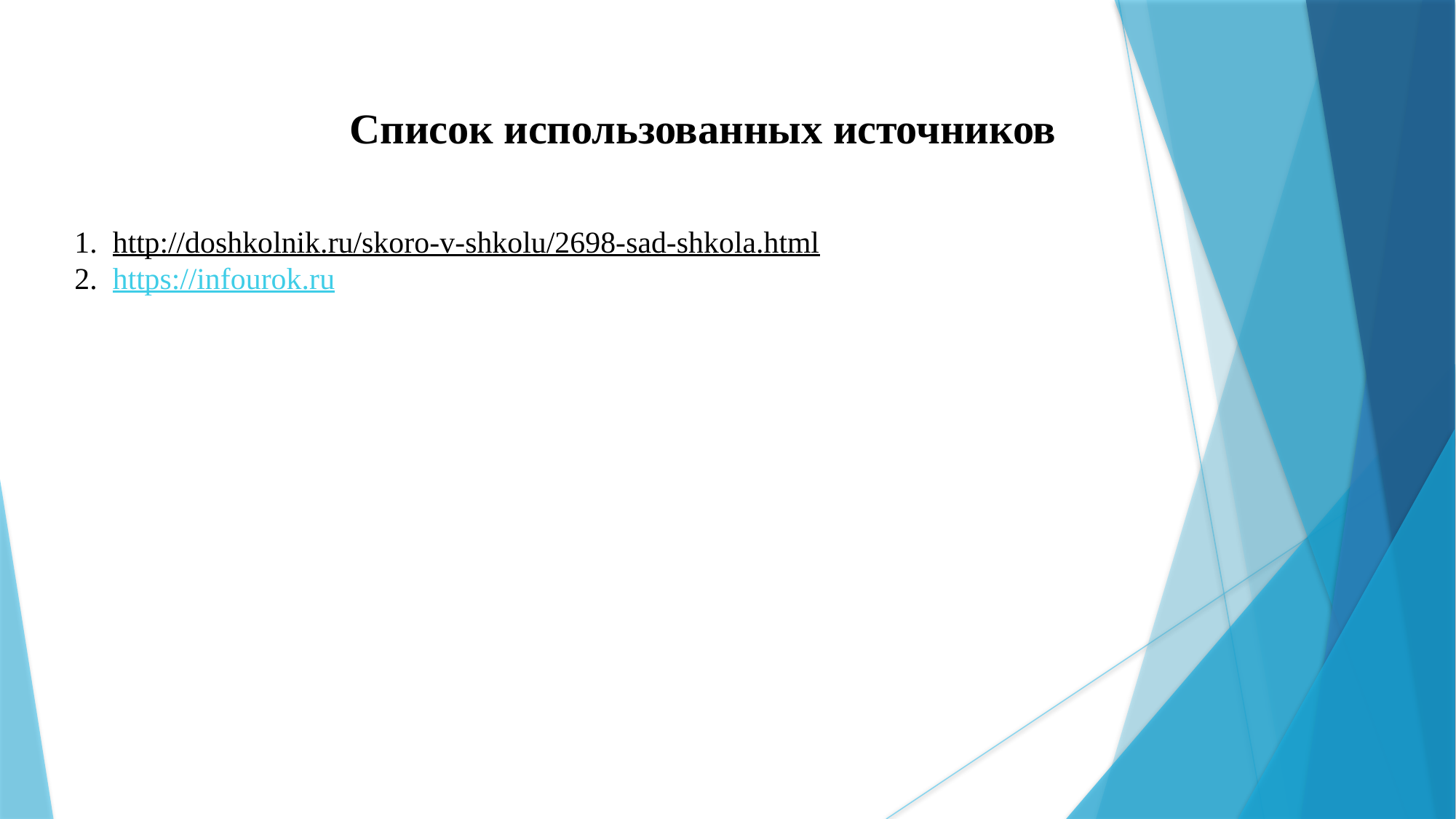

Список использованных источников
# 1.  http://doshkolnik.ru/skoro-v-shkolu/2698-sad-shkola.html 2.  https://infourok.ru